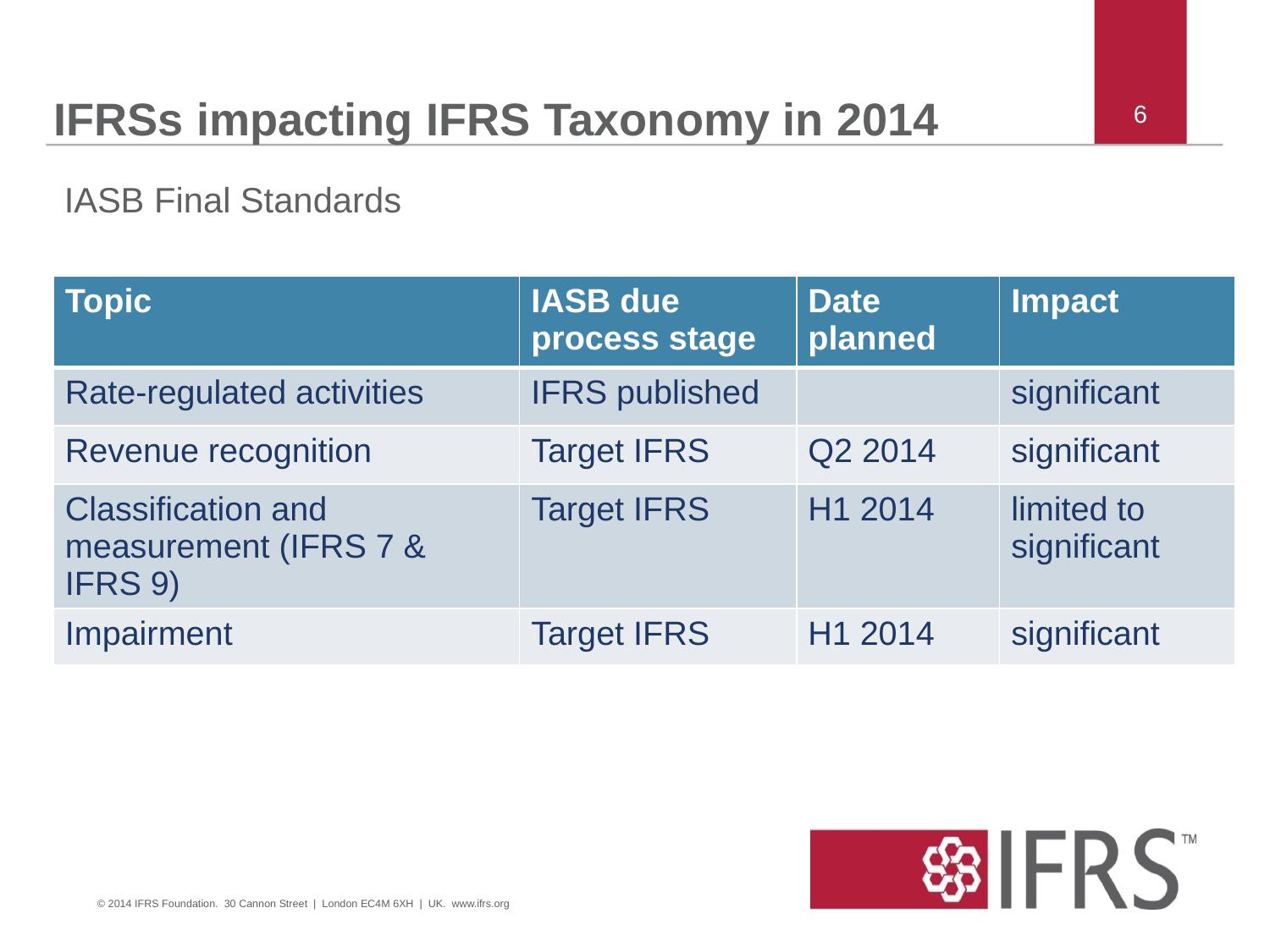

# IFRSs impacting IFRS Taxonomy in 2014
6
IASB Final Standards
| Topic | IASB due process stage | Date planned | Impact |
| --- | --- | --- | --- |
| Rate-regulated activities | IFRS published |  | significant |
| Revenue recognition | Target IFRS | Q2 2014 | significant |
| Classification and measurement (IFRS 7 & IFRS 9) | Target IFRS | H1 2014 | limited to significant |
| Impairment | Target IFRS | H1 2014 | significant |
© 2014 IFRS Foundation.  30 Cannon Street  |  London EC4M 6XH  |  UK.  www.ifrs.org